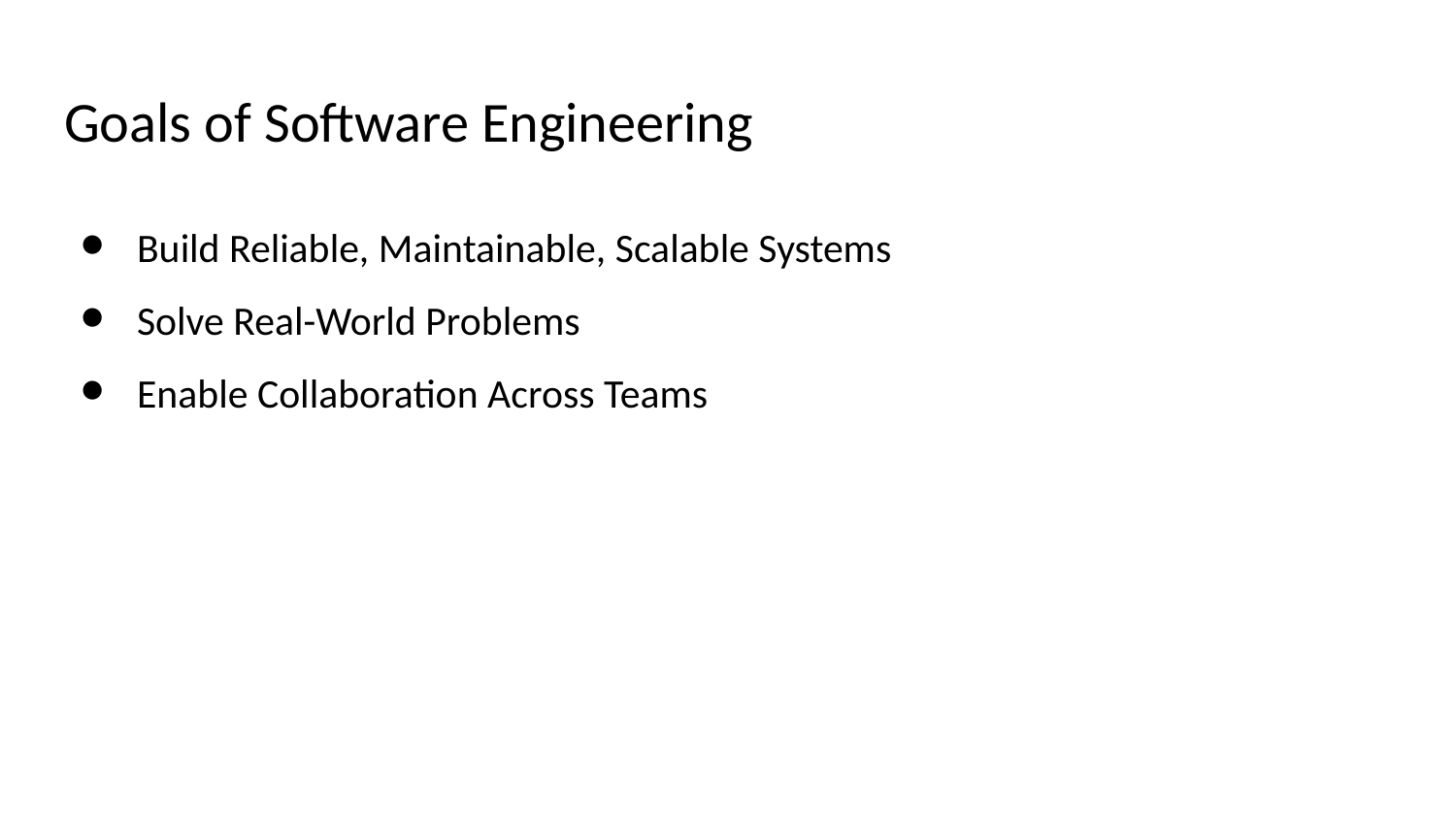

# Goals of Software Engineering
Build Reliable, Maintainable, Scalable Systems
Solve Real-World Problems
Enable Collaboration Across Teams